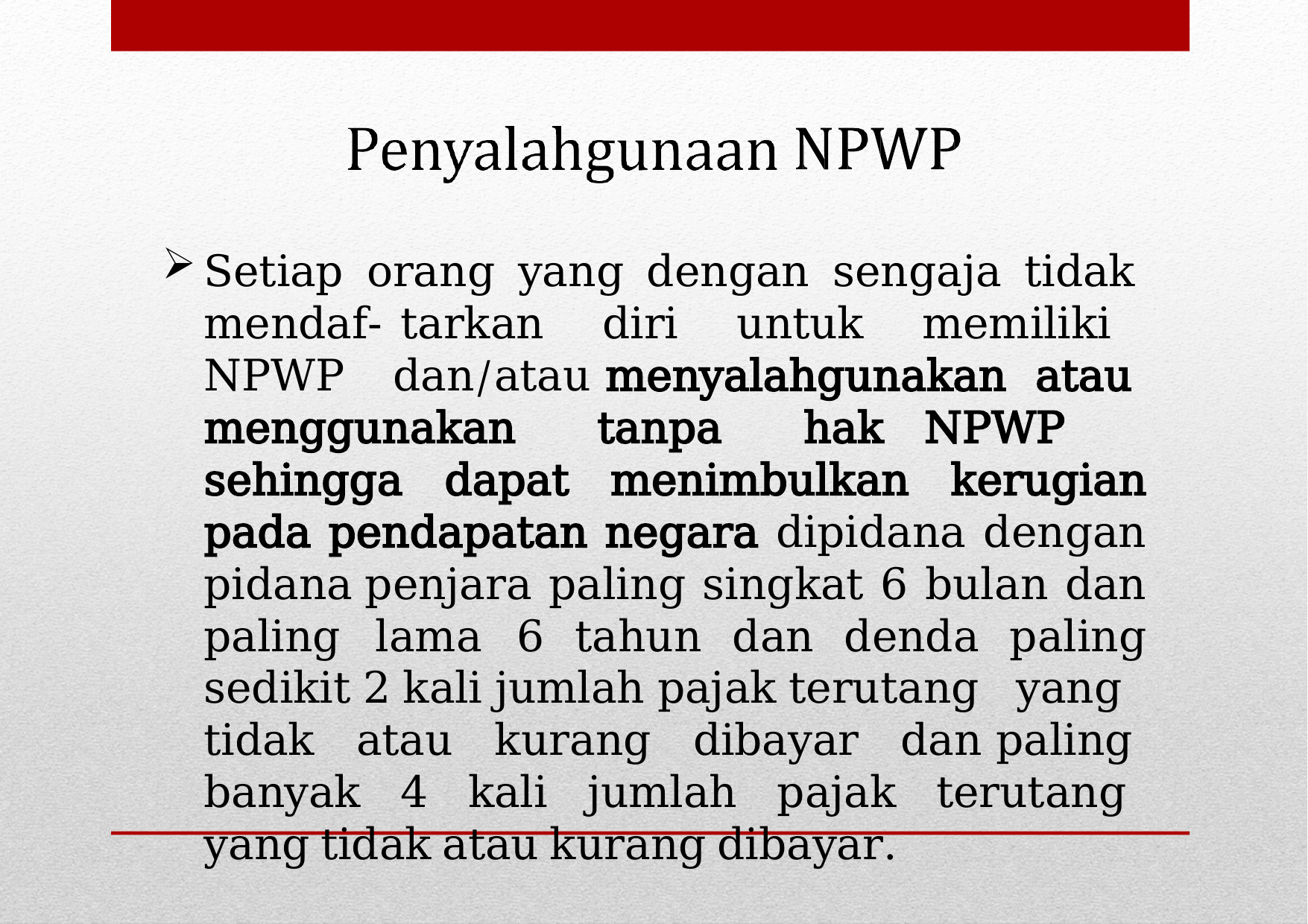

Setiap  orang  yang  dengan  sengaja  tidak  mendaf- tarkan   diri   untuk   memiliki   NPWP   dan/atau menyalahgunakan  atau  menggunakan  tanpa  hak NPWP   sehingga   dapat   menimbulkan   kerugian pada pendapatan negara dipidana dengan pidana penjara paling singkat 6 bulan dan paling lama 6 tahun dan denda paling sedikit 2 kali jumlah pajak terutang   yang   tidak   atau   kurang   dibayar   dan paling  banyak  4  kali  jumlah  pajak  terutang  yang tidak atau kurang dibayar.